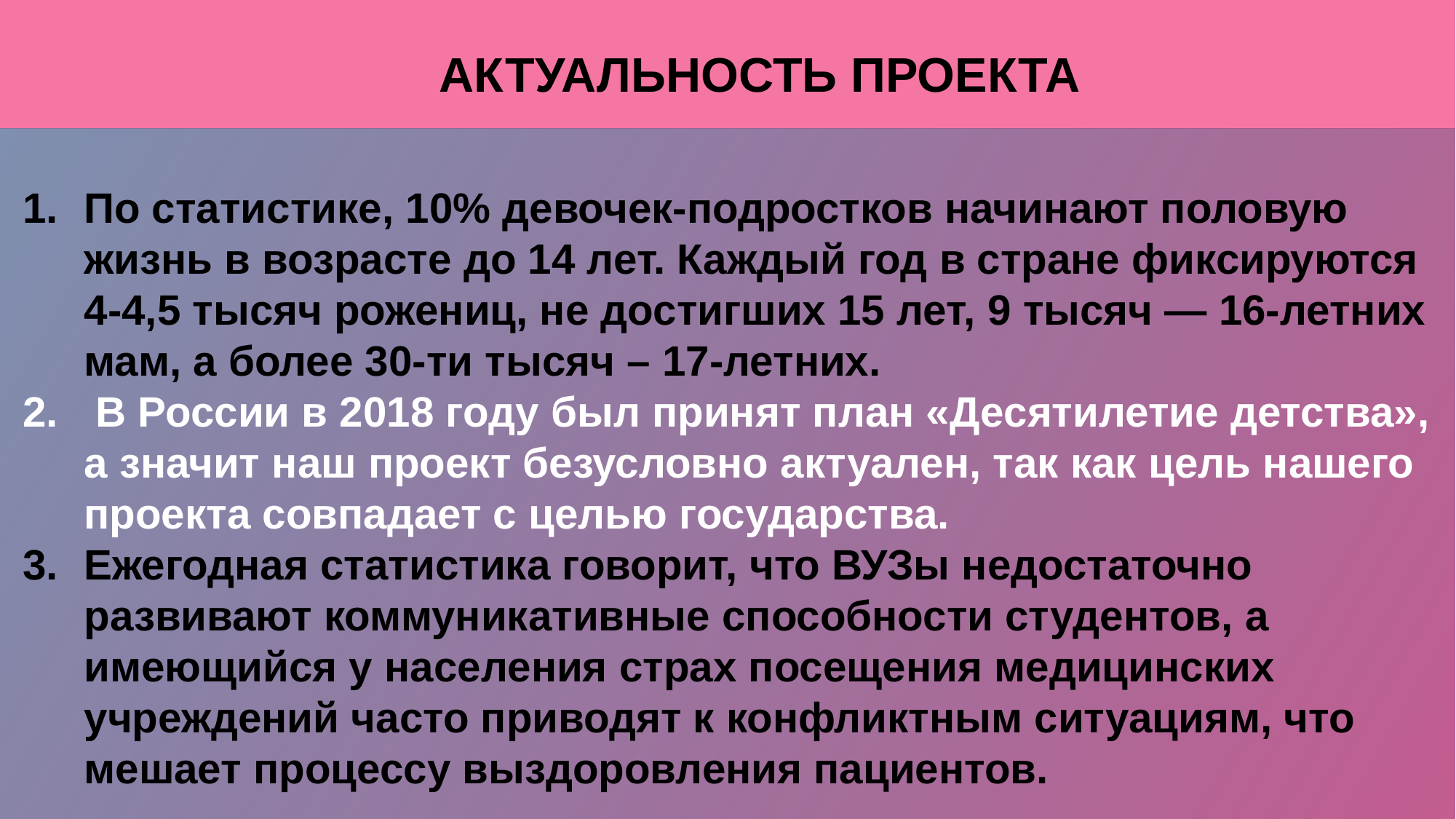

АКТУАЛЬНОСТЬ ПРОЕКТА
По статистике, 10% девочек-подростков начинают половую жизнь в возрасте до 14 лет. Каждый год в стране фиксируются 4-4,5 тысяч рожениц, не достигших 15 лет, 9 тысяч — 16-летних мам, а более 30-ти тысяч – 17-летних.
 В России в 2018 году был принят план «Десятилетие детства», а значит наш проект безусловно актуален, так как цель нашего проекта совпадает с целью государства.
Ежегодная статистика говорит, что ВУЗы недостаточно развивают коммуникативные способности студентов, а имеющийся у населения страх посещения медицинских учреждений часто приводят к конфликтным ситуациям, что мешает процессу выздоровления пациентов.